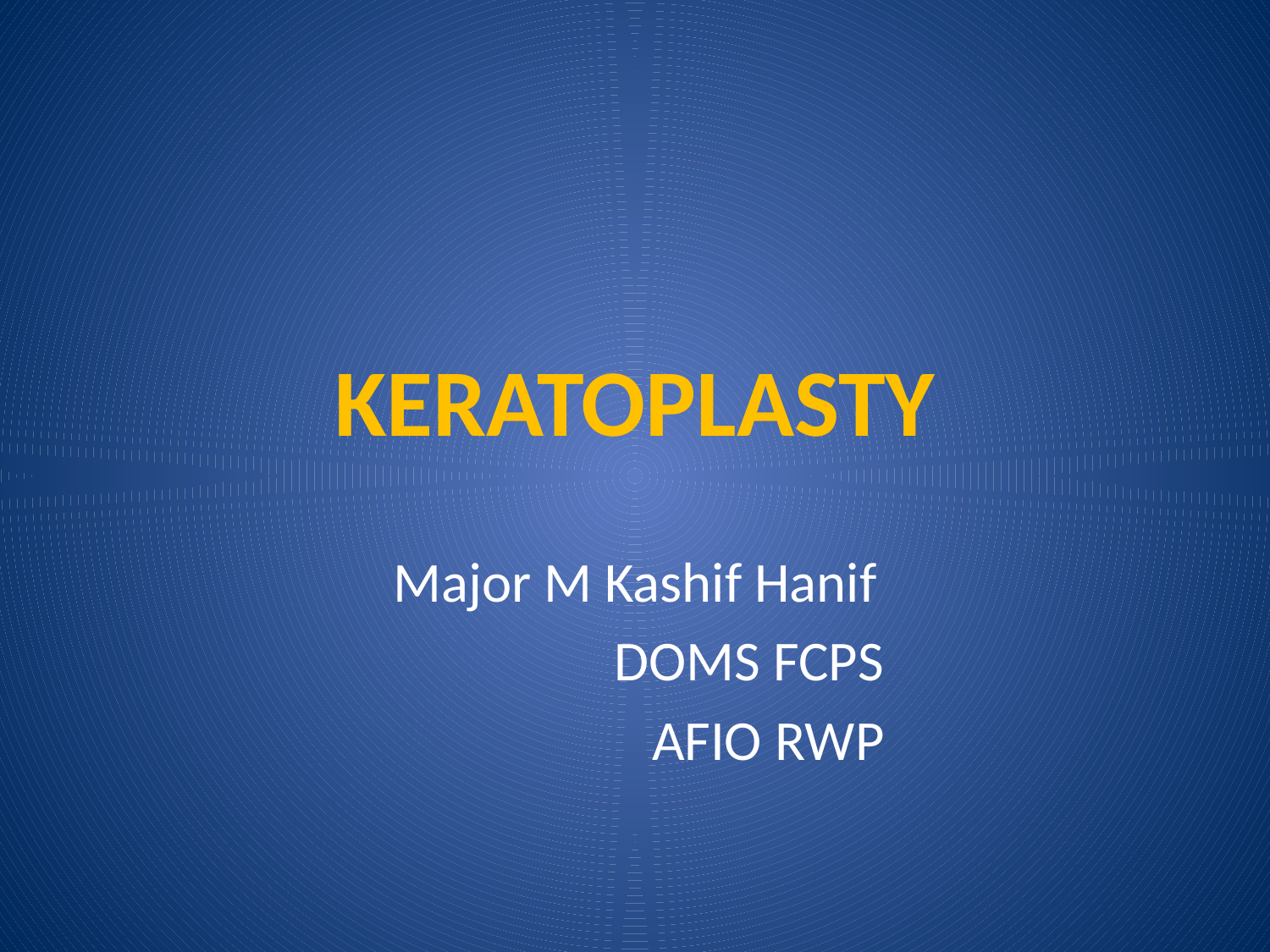

# KERATOPLASTY
Major M Kashif Hanif
                  DOMS FCPS
                     AFIO RWP